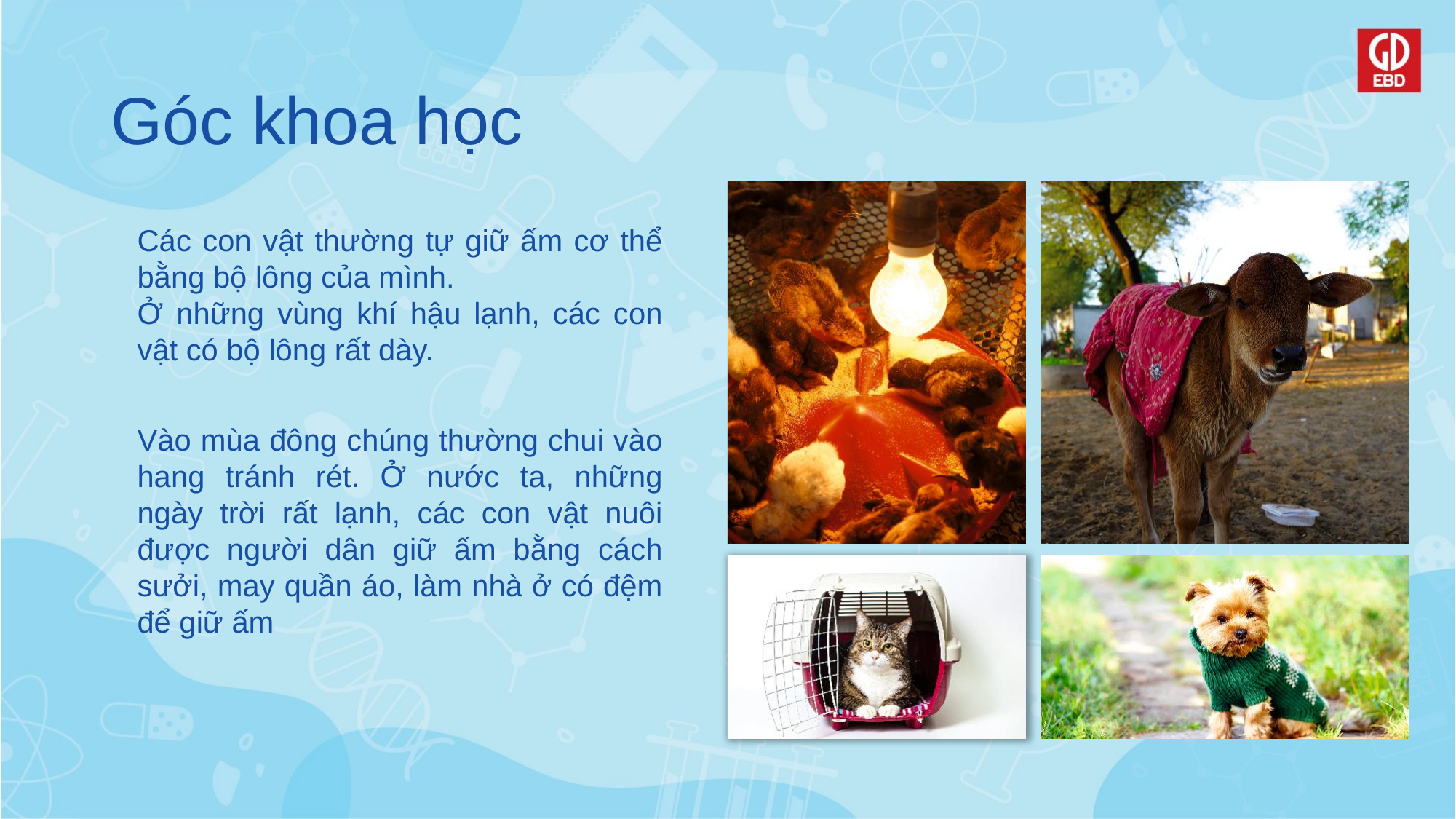

# Góc khoa học

Các con vật thường tự giữ ấm cơ thể bằng bộ lông của mình.
Ở những vùng khí hậu lạnh, các con vật có bộ lông rất dày.

Vào mùa đông chúng thường chui vào hang tránh rét. Ở nước ta, những ngày trời rất lạnh, các con vật nuôi được người dân giữ ấm bằng cách sưởi, may quần áo, làm nhà ở có đệm để giữ ấm